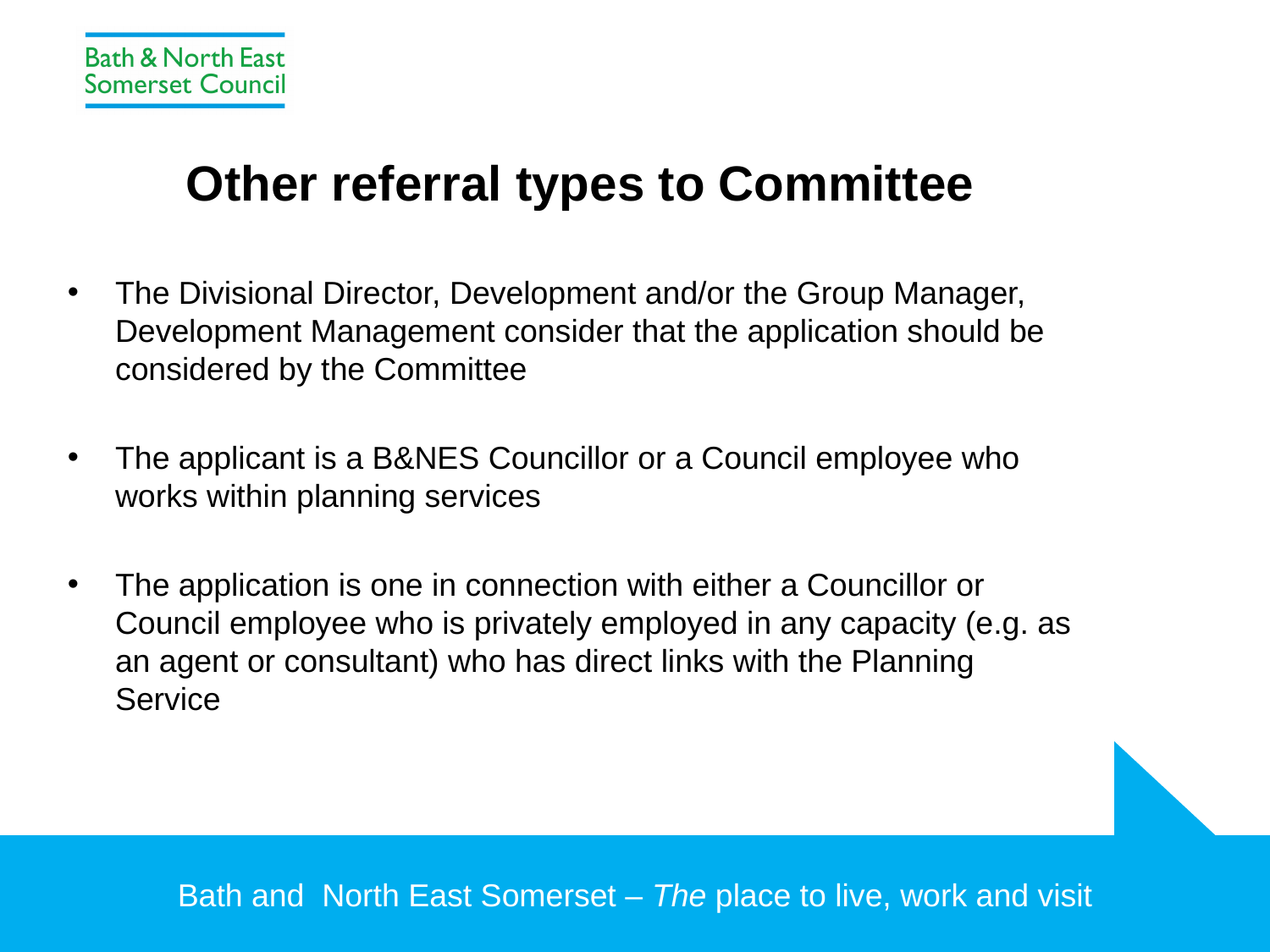

# Other referral types to Committee
The Divisional Director, Development and/or the Group Manager, Development Management consider that the application should be considered by the Committee

The applicant is a B&NES Councillor or a Council employee who works within planning services

The application is one in connection with either a Councillor or Council employee who is privately employed in any capacity (e.g. as an agent or consultant) who has direct links with the Planning Service